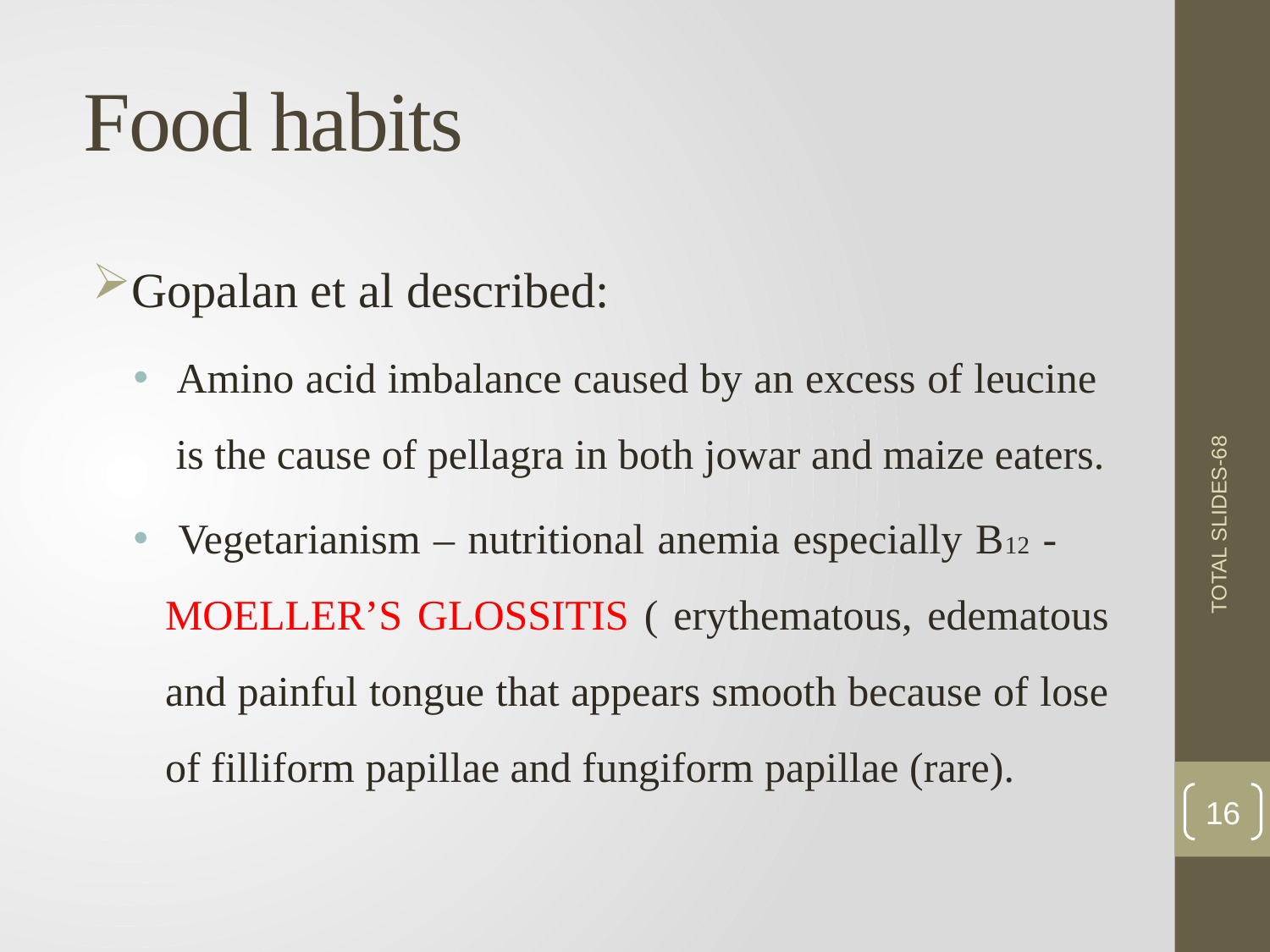

# Food habits
Gopalan et al described:
 Amino acid imbalance caused by an excess of leucine   is the cause of pellagra in both jowar and maize eaters.
 Vegetarianism – nutritional anemia especially B12 -     MOELLER’S GLOSSITIS ( erythematous, edematous and painful tongue that appears smooth because of lose of filliform papillae and fungiform papillae (rare).

TOTAL SLIDES-68
16